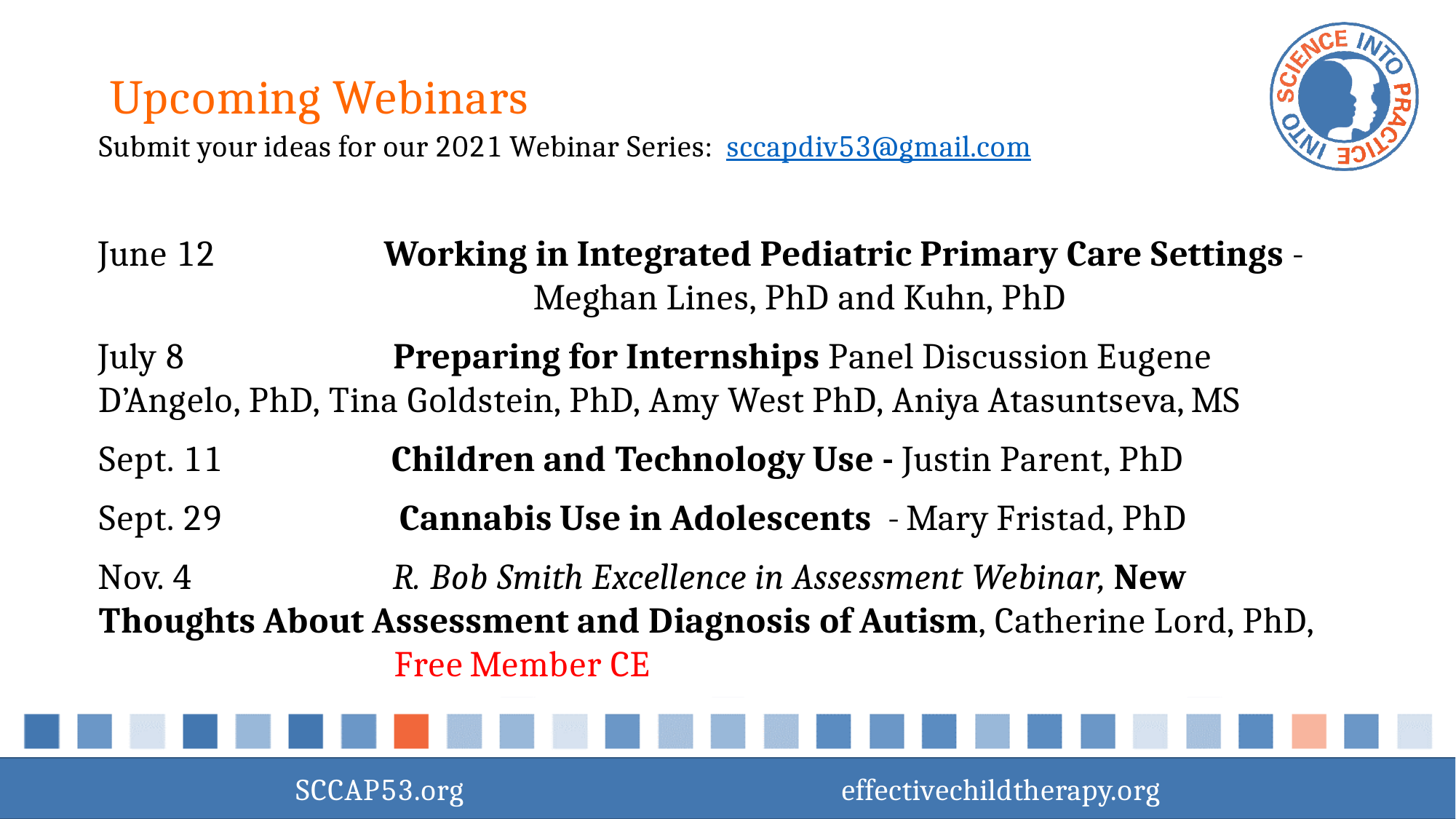

# Upcoming Webinars
Submit your ideas for our 2021 Webinar Series:  sccapdiv53@gmail.com

June 12                     Working in Integrated Pediatric Primary Care Settings - 				Meghan Lines, PhD and Kuhn, PhD
July 8                          Preparing for Internships Panel Discussion Eugene  D’Angelo, PhD, Tina Goldstein, PhD, Amy West PhD, Aniya Atasuntseva, MS
Sept. 11                     Children and Technology Use - Justin Parent, PhD
Sept. 29                      Cannabis Use in Adolescents  - Mary Fristad, PhD
Nov. 4                         R. Bob Smith Excellence in Assessment Webinar, New Thoughts About Assessment and Diagnosis of Autism, Catherine Lord, PhD,                                         Free Member CE